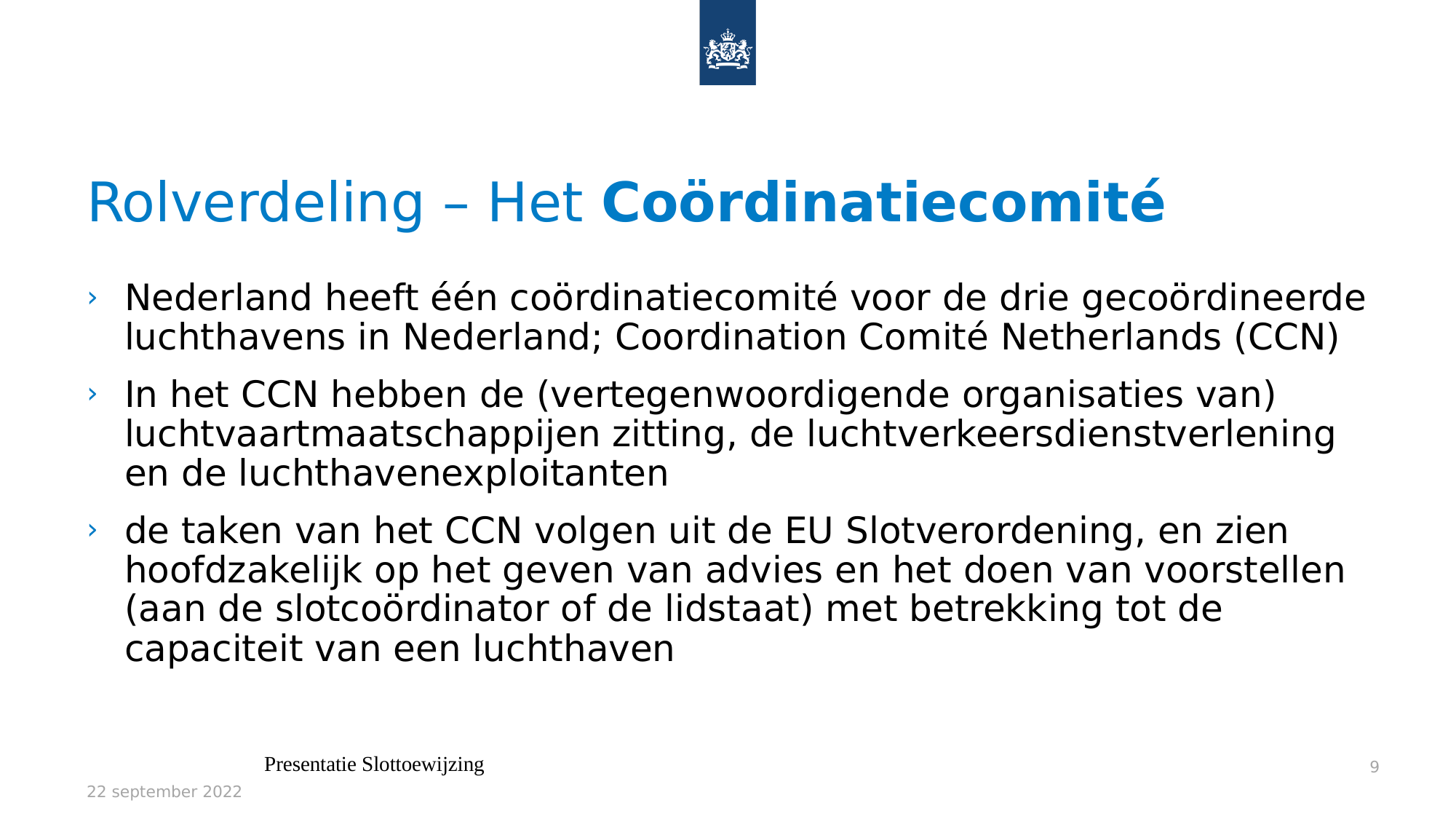

# Rolverdeling – Het Coördinatiecomité
Nederland heeft één coördinatiecomité voor de drie gecoördineerde luchthavens in Nederland; Coordination Comité Netherlands (CCN)
In het CCN hebben de (vertegenwoordigende organisaties van) luchtvaartmaatschappijen zitting, de luchtverkeersdienstverlening en de luchthavenexploitanten
de taken van het CCN volgen uit de EU Slotverordening, en zien hoofdzakelijk op het geven van advies en het doen van voorstellen (aan de slotcoördinator of de lidstaat) met betrekking tot de capaciteit van een luchthaven

Presentatie Slottoewijzing
9
22 september 2022